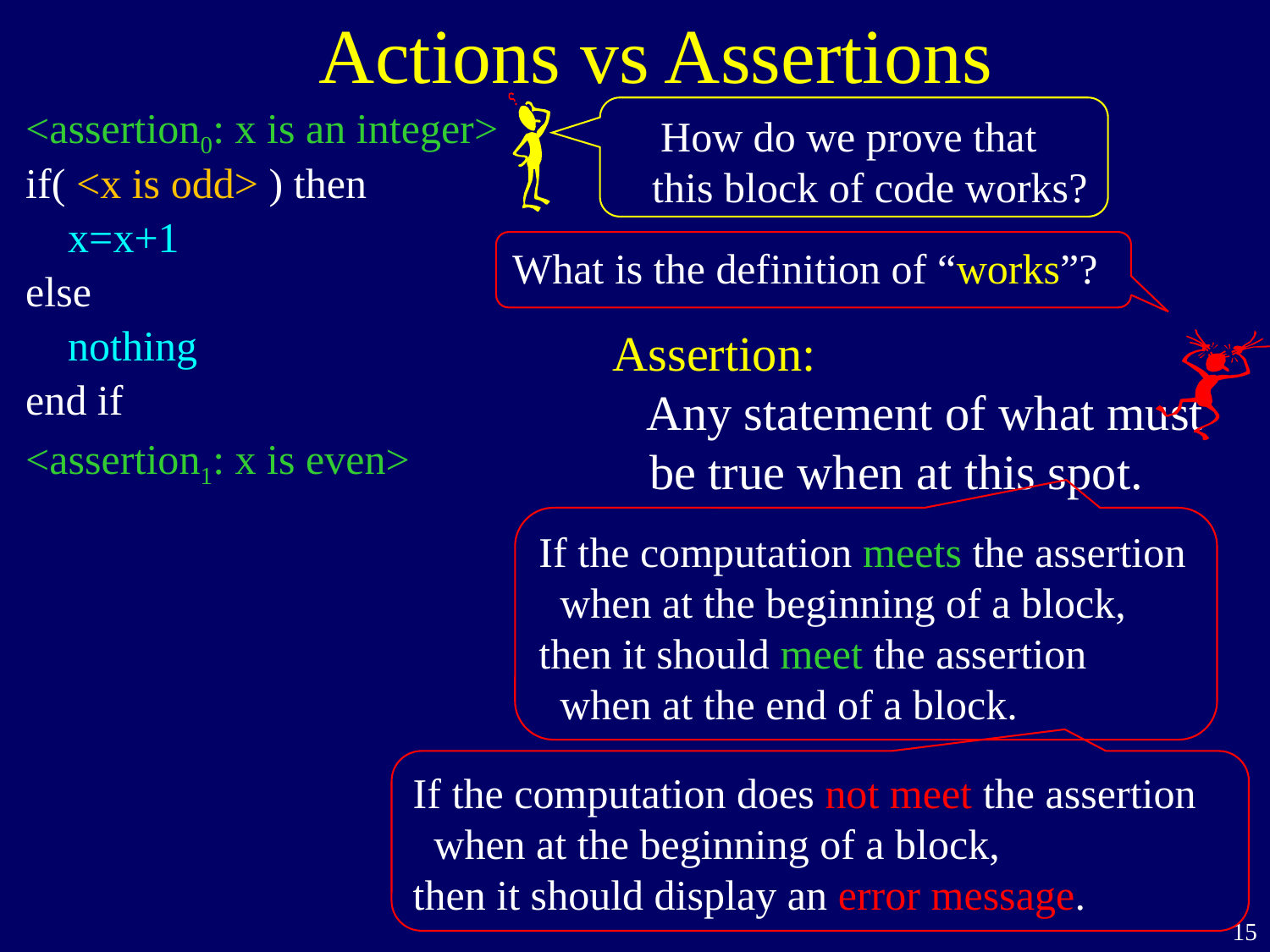

Actions vs Assertions

     <assertion0: x is an integer>
     if( <x is odd> ) then
         x=x+1
     else
         nothing
     end if
     <assertion1: x is even>
How do we prove that
   this block of code works?
What is the definition of “works”?
Assertion:
   Any statement of what must
   be true when at this spot.

If the computation meets the assertion
  when at the beginning of a block,
then it should meet the assertion
  when at the end of a block.

If the computation does not meet the assertion
  when at the beginning of a block,
then it should display an error message.